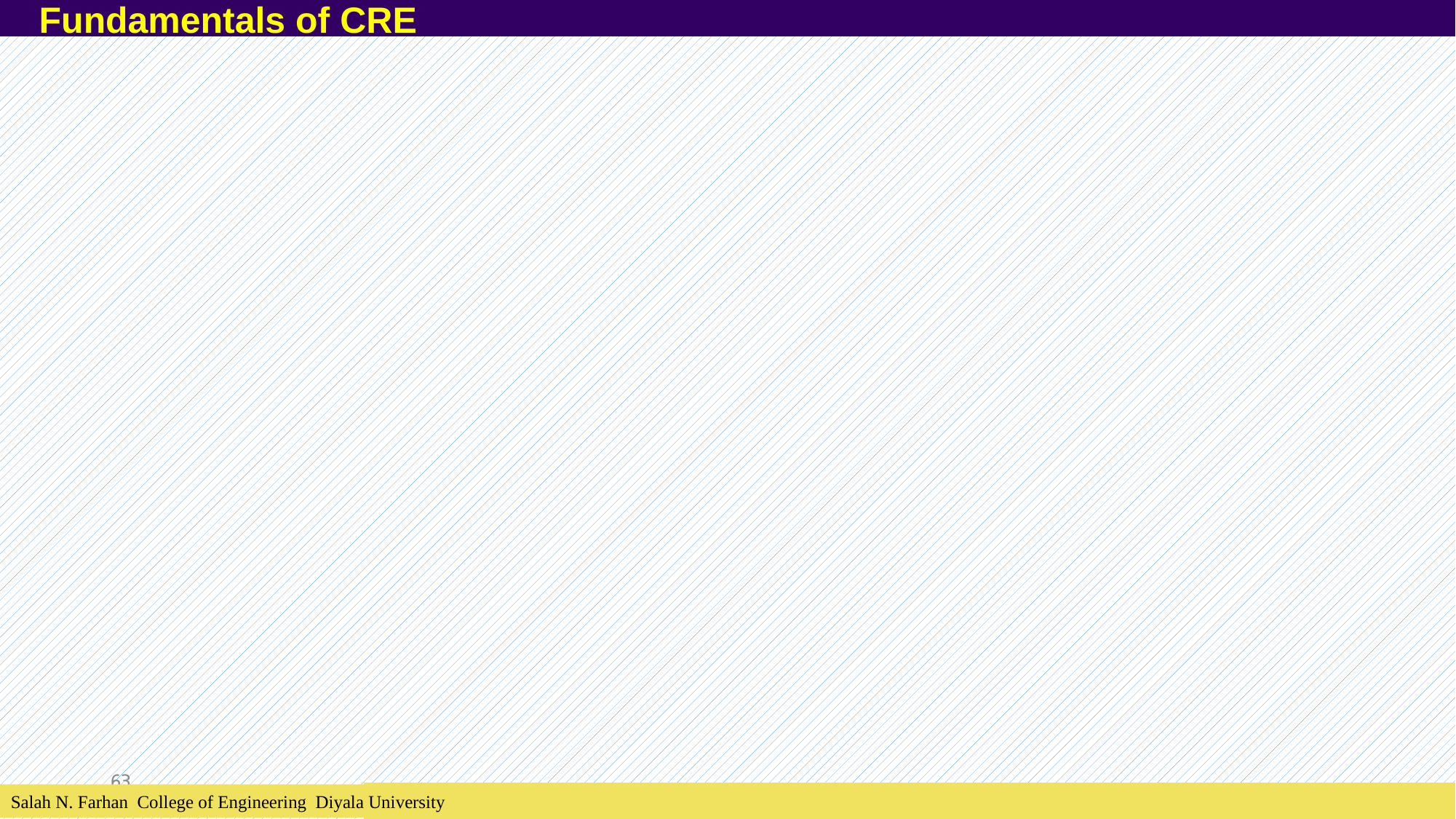

Fundamentals of CRE

63

Salah N. Farhan  College of Engineering  Diyala University